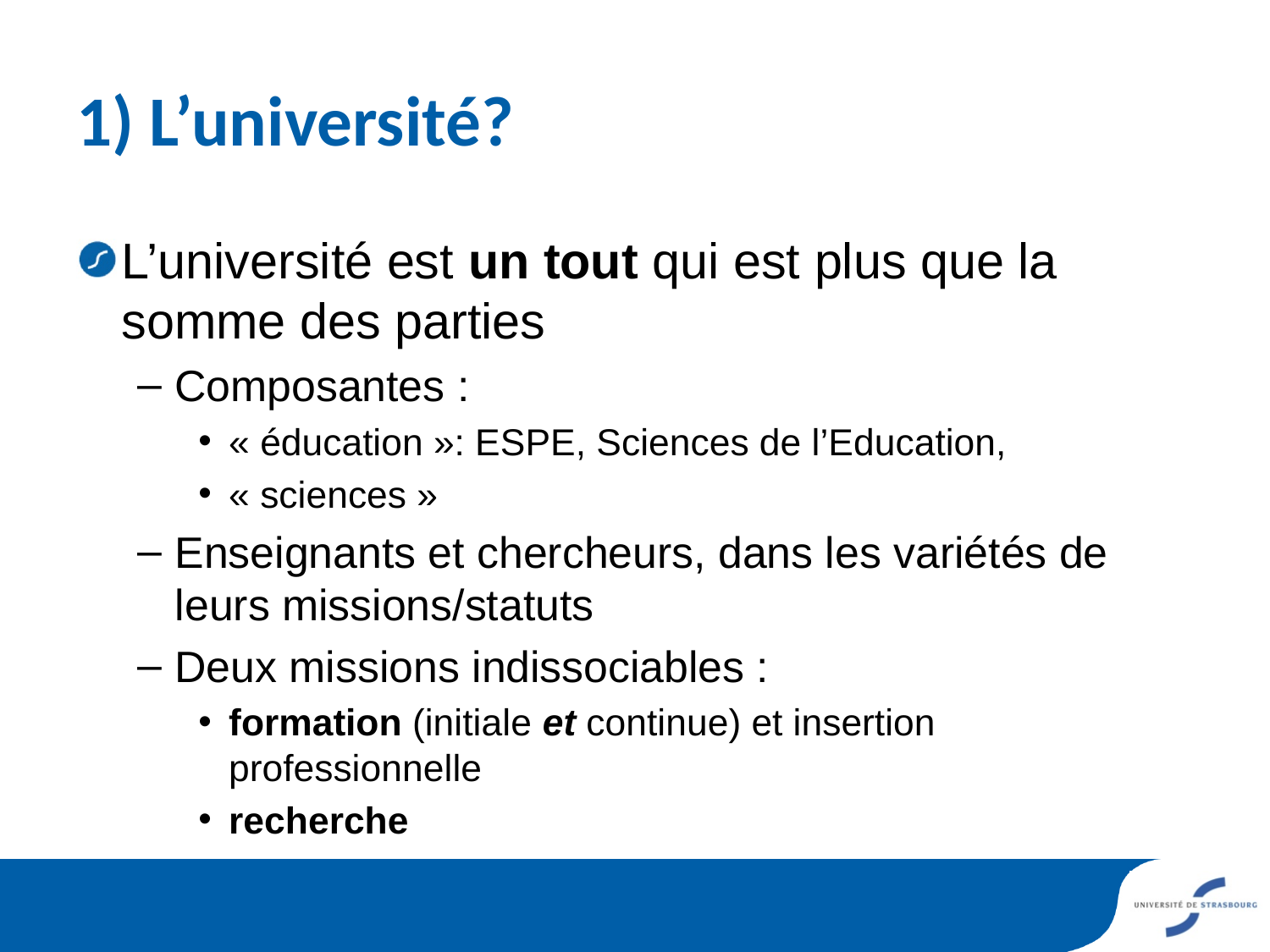

# 1) L’université?
L’université est un tout qui est plus que la somme des parties
Composantes :
« éducation »: ESPE, Sciences de l’Education,
« sciences »
Enseignants et chercheurs, dans les variétés de leurs missions/statuts
Deux missions indissociables :
formation (initiale et continue) et insertion professionnelle
recherche